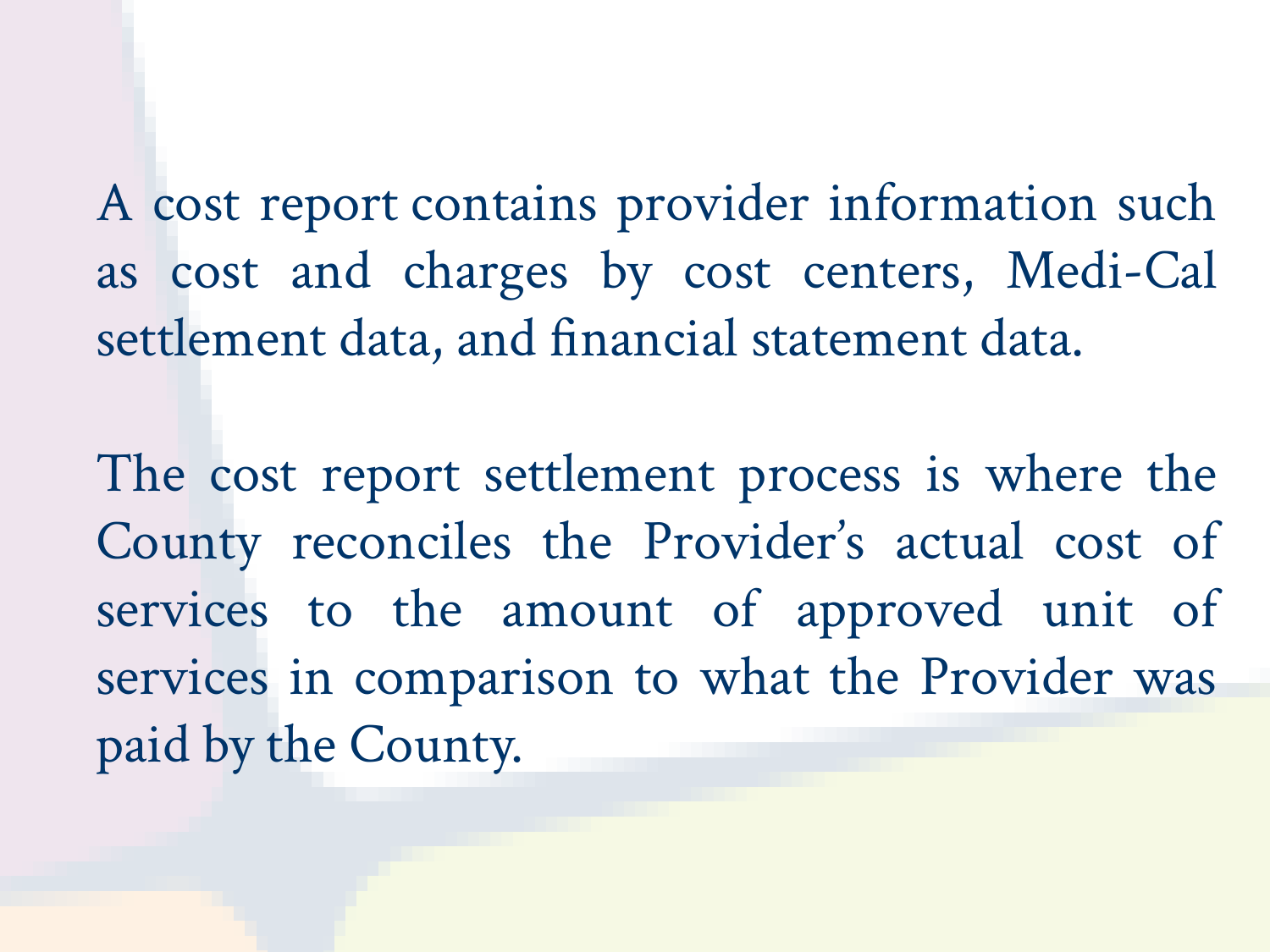

A cost report contains provider information such as cost and charges by cost centers, Medi-Cal settlement data, and financial statement data.

The cost report settlement process is where the County reconciles the Provider’s actual cost of services to the amount of approved unit of services in comparison to what the Provider was paid by the County.